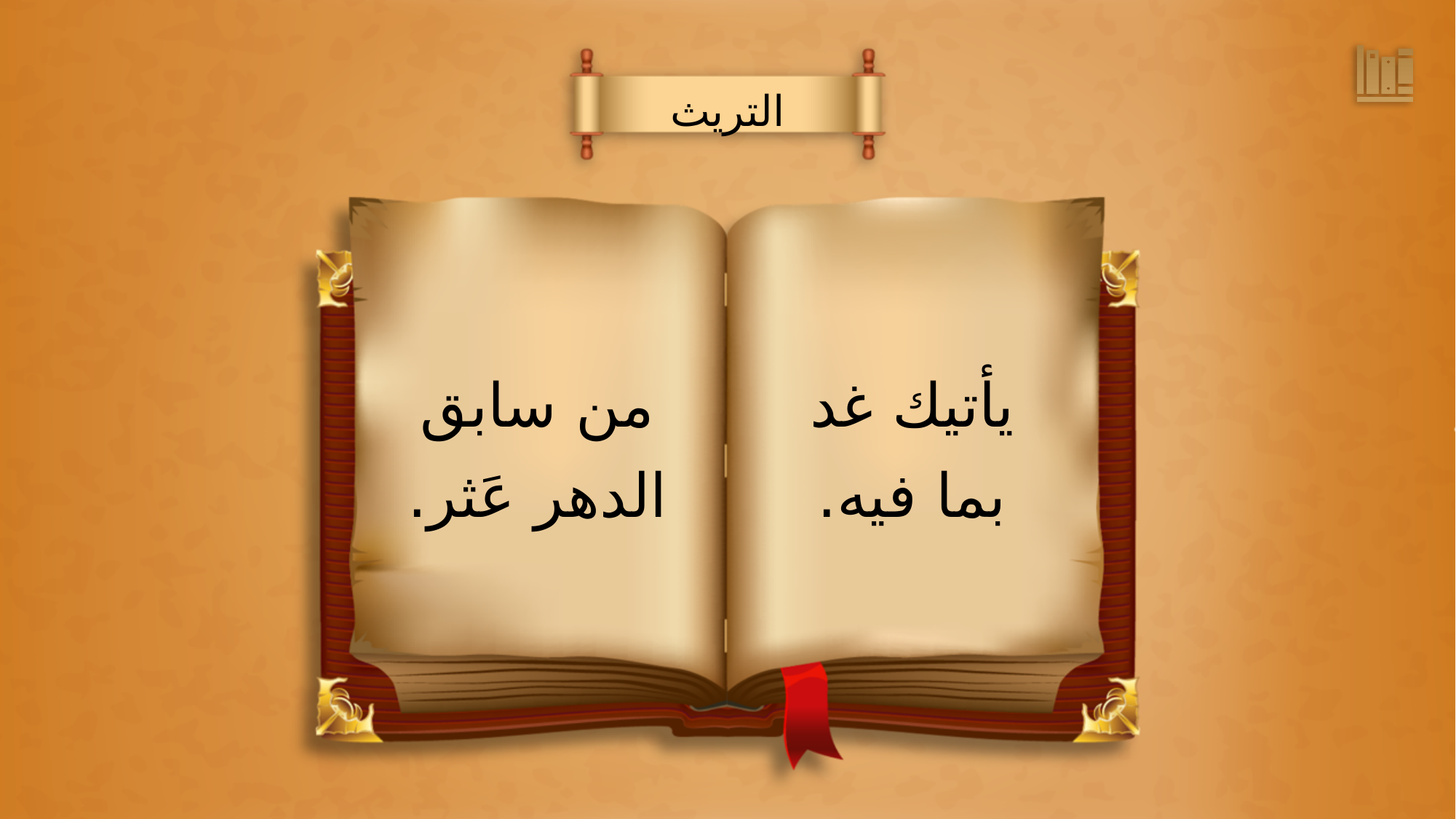

التريث
يأتيك غد
بما فيه.
من سابق
الدهر عَثر.